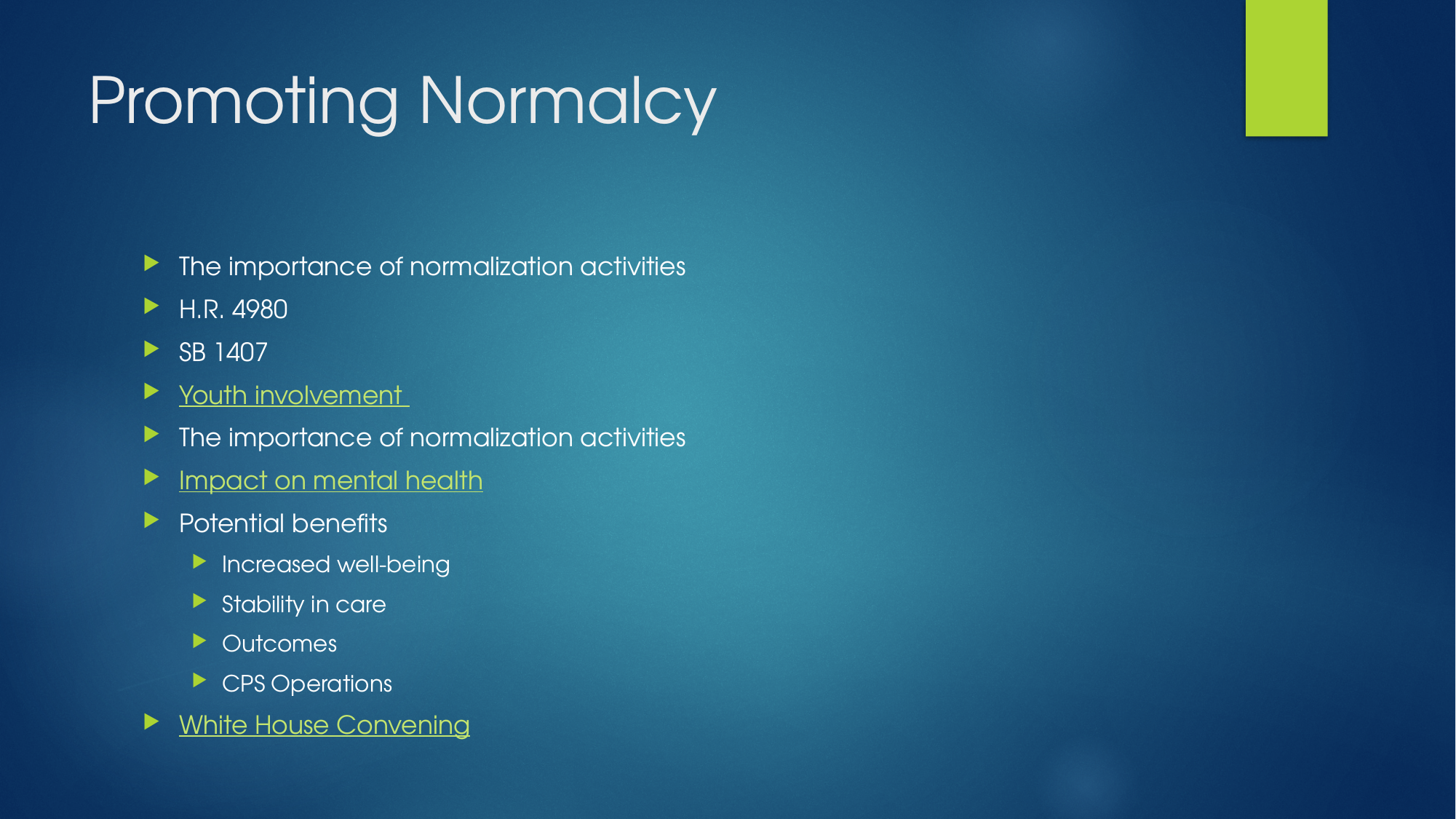

# Promoting Normalcy
The importance of normalization activities
H.R. 4980
SB 1407
Youth involvement
The importance of normalization activities
Impact on mental health
Potential benefits
Increased well-being
Stability in care
Outcomes
CPS Operations
White House Convening